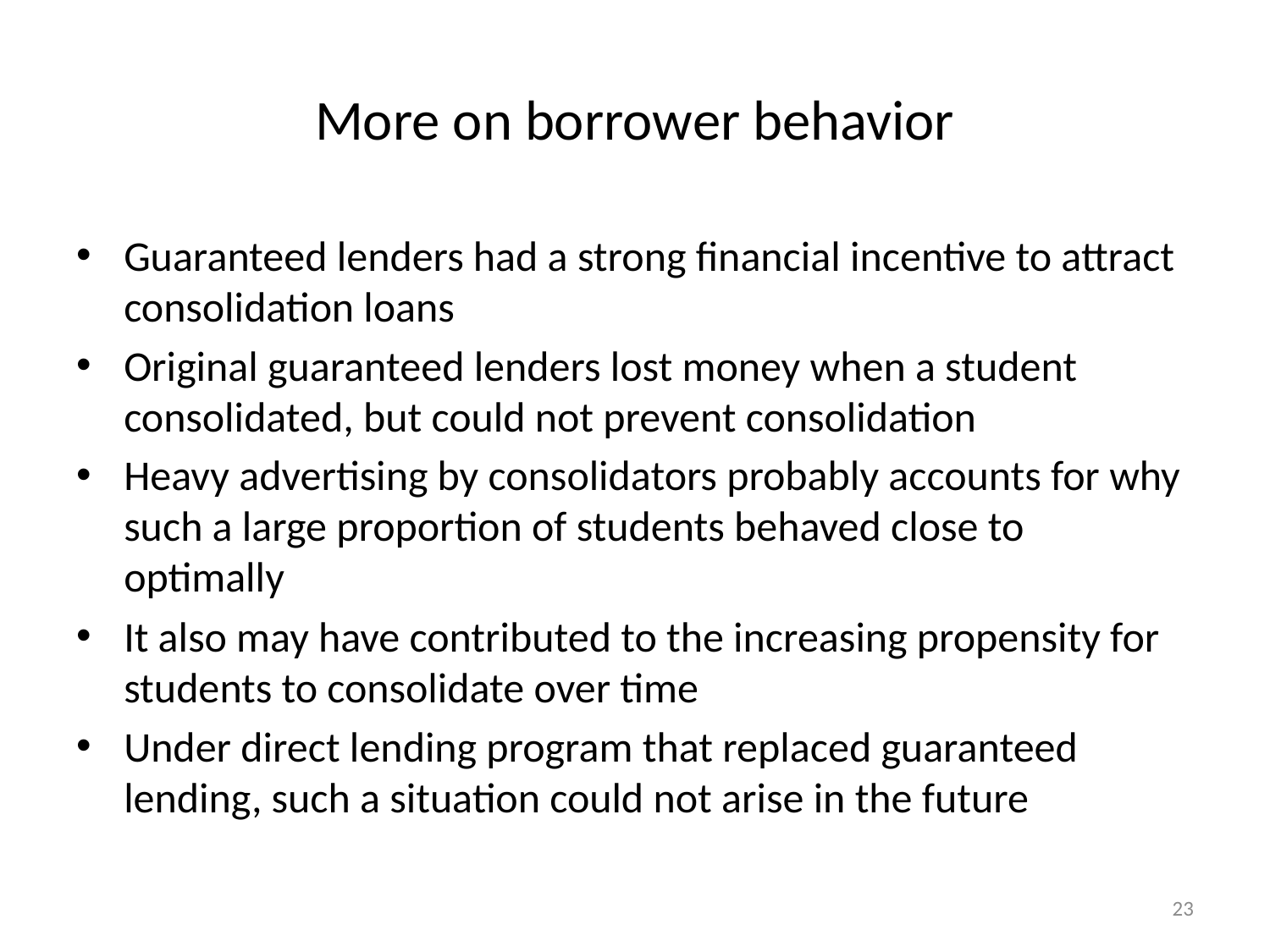

# More on borrower behavior
Guaranteed lenders had a strong financial incentive to attract consolidation loans
Original guaranteed lenders lost money when a student consolidated, but could not prevent consolidation
Heavy advertising by consolidators probably accounts for why such a large proportion of students behaved close to optimally
It also may have contributed to the increasing propensity for students to consolidate over time
Under direct lending program that replaced guaranteed lending, such a situation could not arise in the future
23